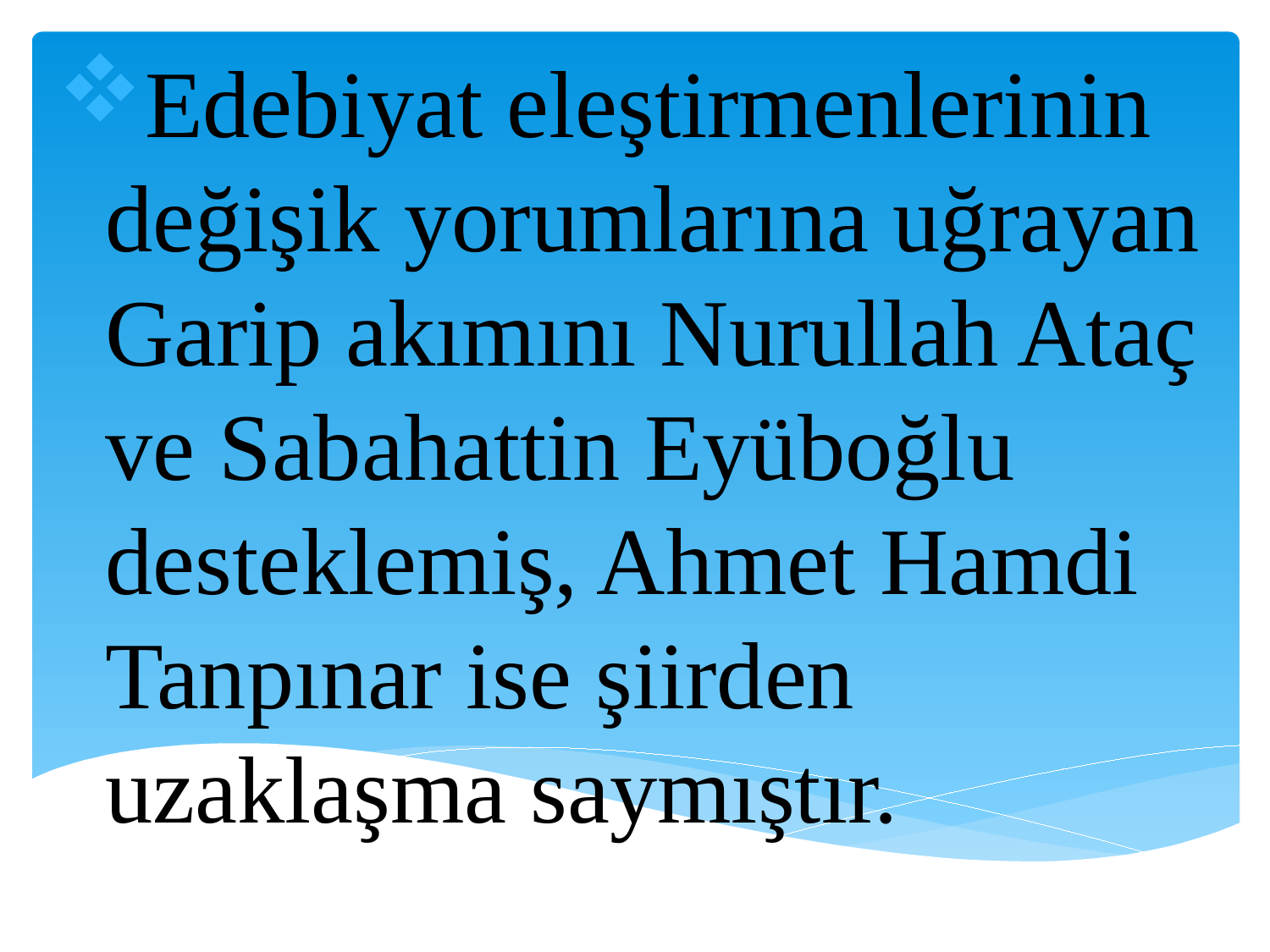

Edebiyat eleştirmenlerinin değişik yorumlarına uğrayan Garip akımını Nurullah Ataç ve Sabahattin Eyüboğlu desteklemiş, Ahmet Hamdi Tanpınar ise şiirden uzaklaşma saymıştır.